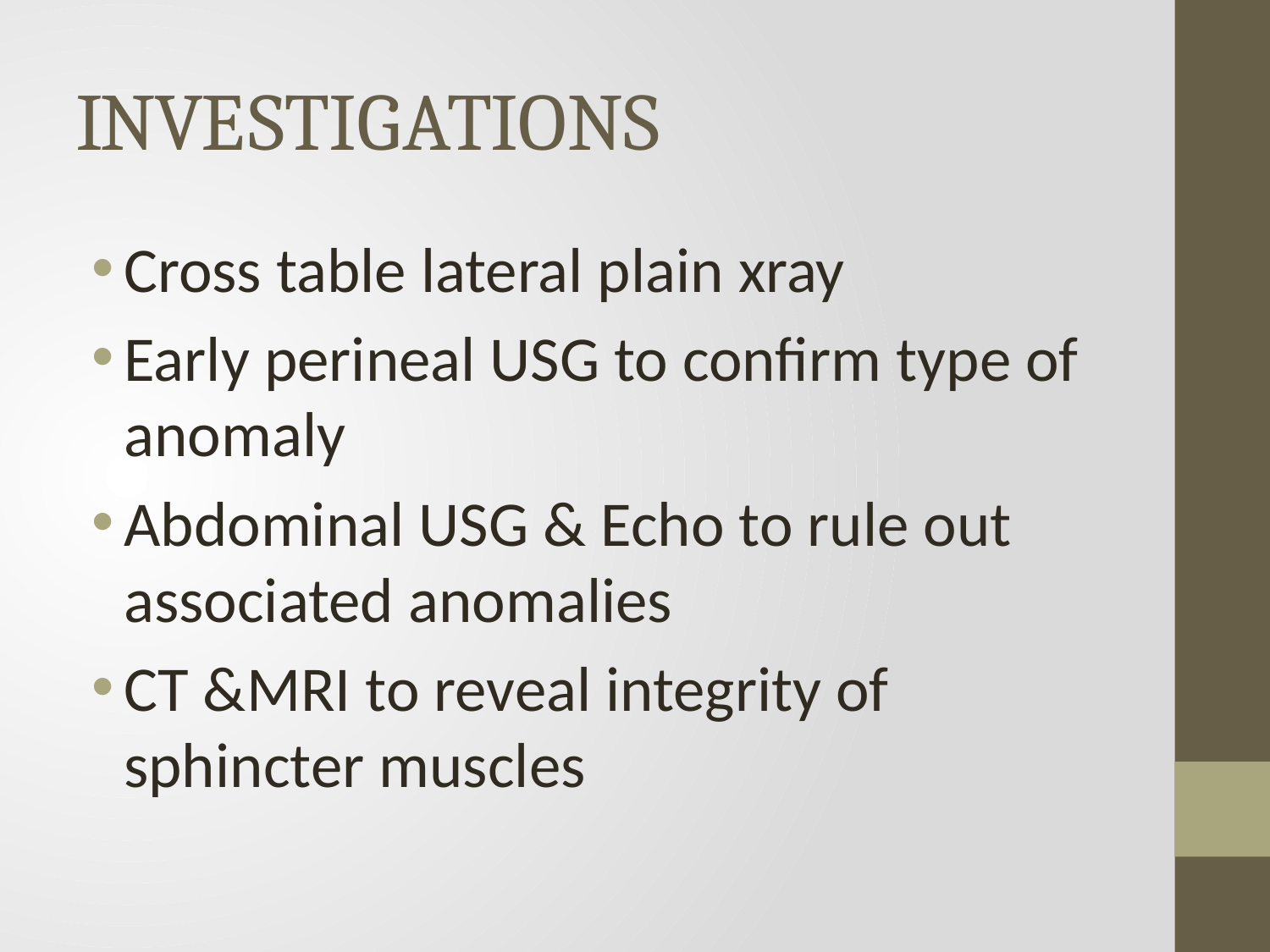

# INVESTIGATIONS
Cross table lateral plain xray
Early perineal USG to confirm type of anomaly
Abdominal USG & Echo to rule out associated anomalies
CT &MRI to reveal integrity of sphincter muscles